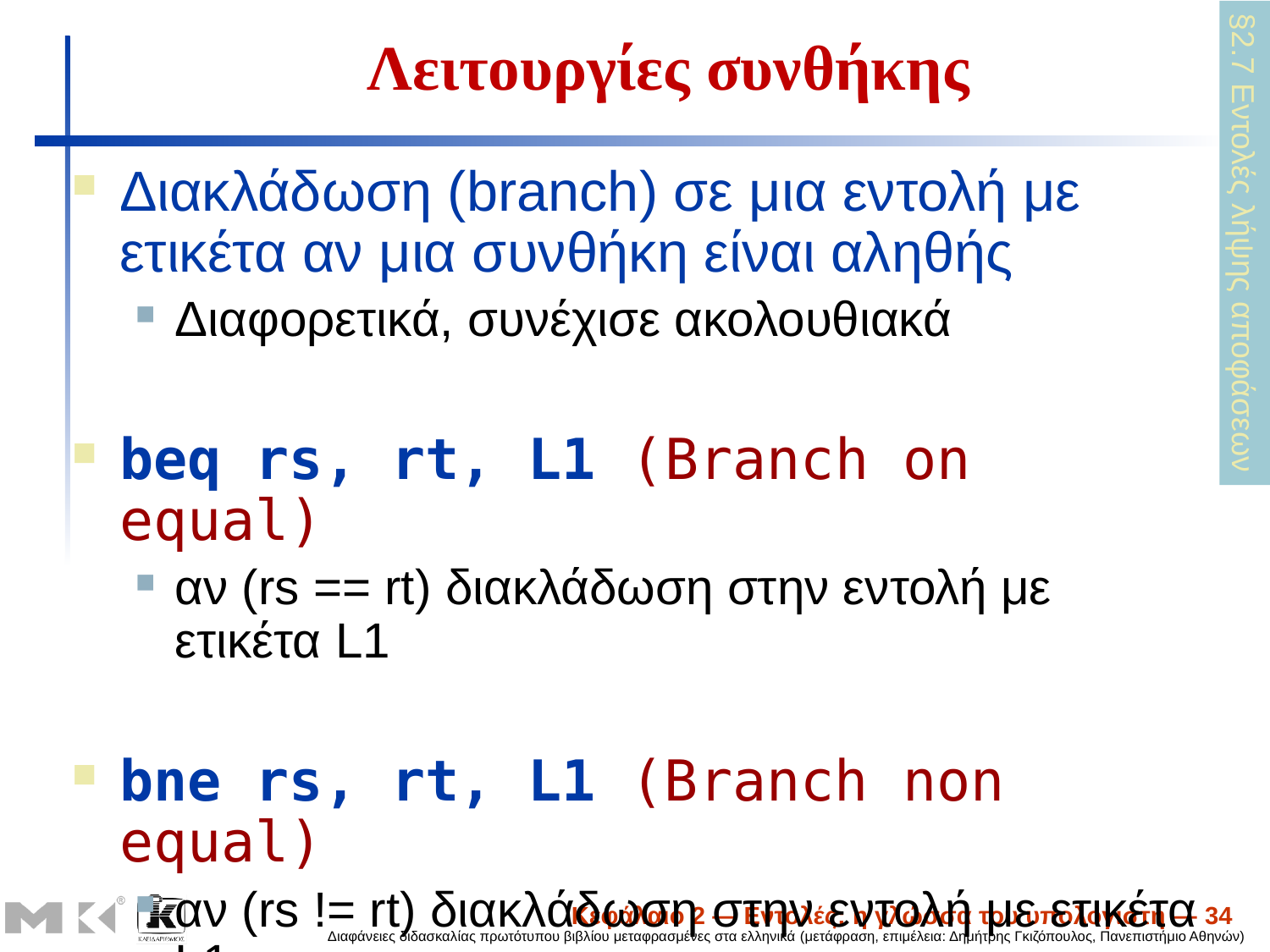

# Λειτουργίες συνθήκης
Διακλάδωση (branch) σε μια εντολή με ετικέτα αν μια συνθήκη είναι αληθής
Διαφορετικά, συνέχισε ακολουθιακά

beq rs, rt, L1 (Branch on equal)
αν (rs == rt) διακλάδωση στην εντολή με ετικέτα L1

bne rs, rt, L1 (Branch non equal)
αν (rs != rt) διακλάδωση στην εντολή με ετικέτα L1

j L1
άλμα χωρίς συνθήκη στην εντολή με ετικέτα L1
§2.7 Εντολές λήψης αποφάσεων
Κεφάλαιο 2 — Εντολές: η γλώσσα του υπολογιστή — 34